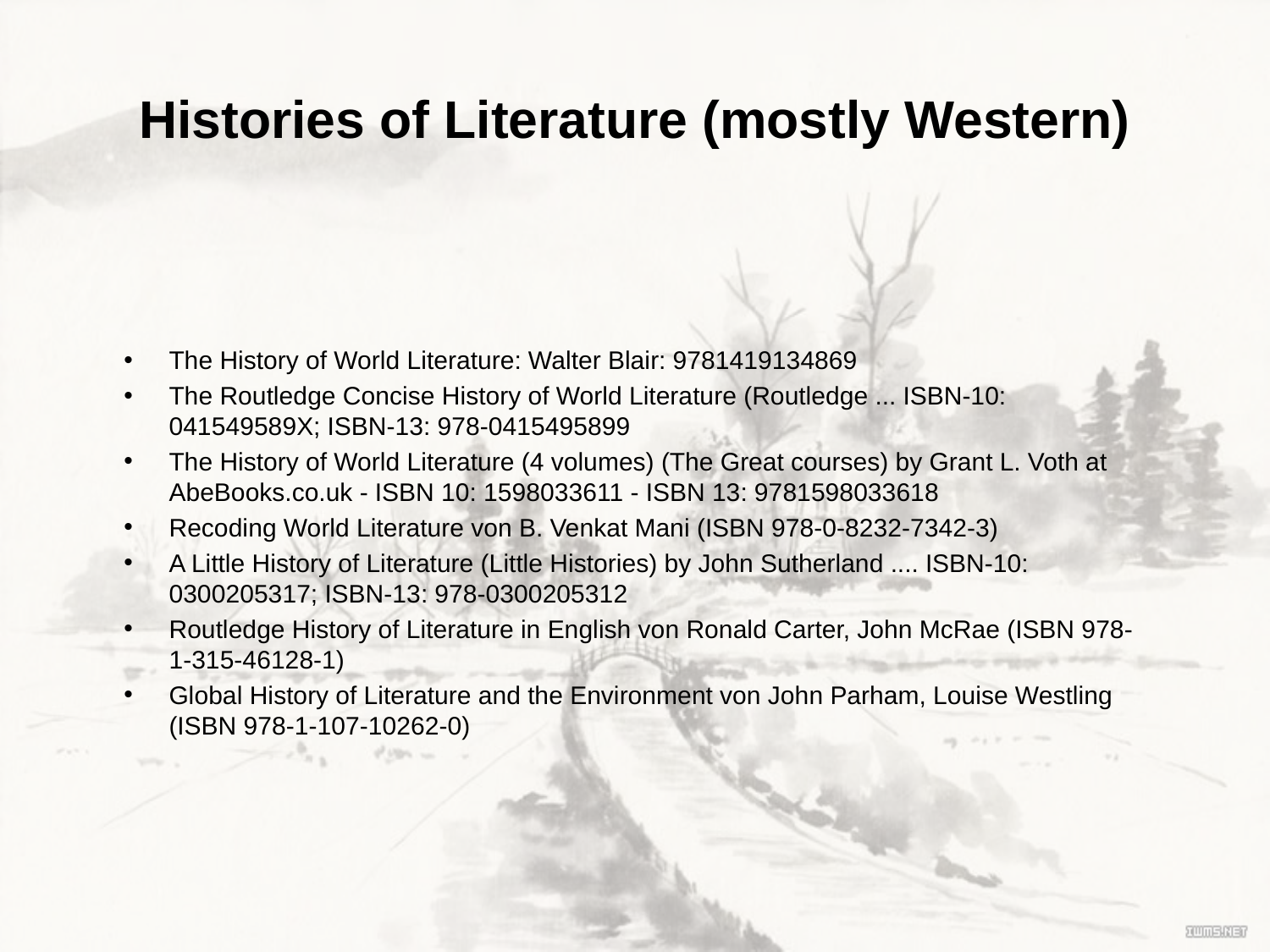

# Histories of Literature (mostly Western)
The History of World Literature: Walter Blair: 9781419134869
The Routledge Concise History of World Literature (Routledge ... ISBN-10: 041549589X; ISBN-13: 978-0415495899
The History of World Literature (4 volumes) (The Great courses) by Grant L. Voth at AbeBooks.co.uk - ISBN 10: 1598033611 - ISBN 13: 9781598033618
Recoding World Literature von B. Venkat Mani (ISBN 978-0-8232-7342-3)
A Little History of Literature (Little Histories) by John Sutherland .... ISBN-10: 0300205317; ISBN-13: 978-0300205312
Routledge History of Literature in English von Ronald Carter, John McRae (ISBN 978-1-315-46128-1)
Global History of Literature and the Environment von John Parham, Louise Westling (ISBN 978-1-107-10262-0)